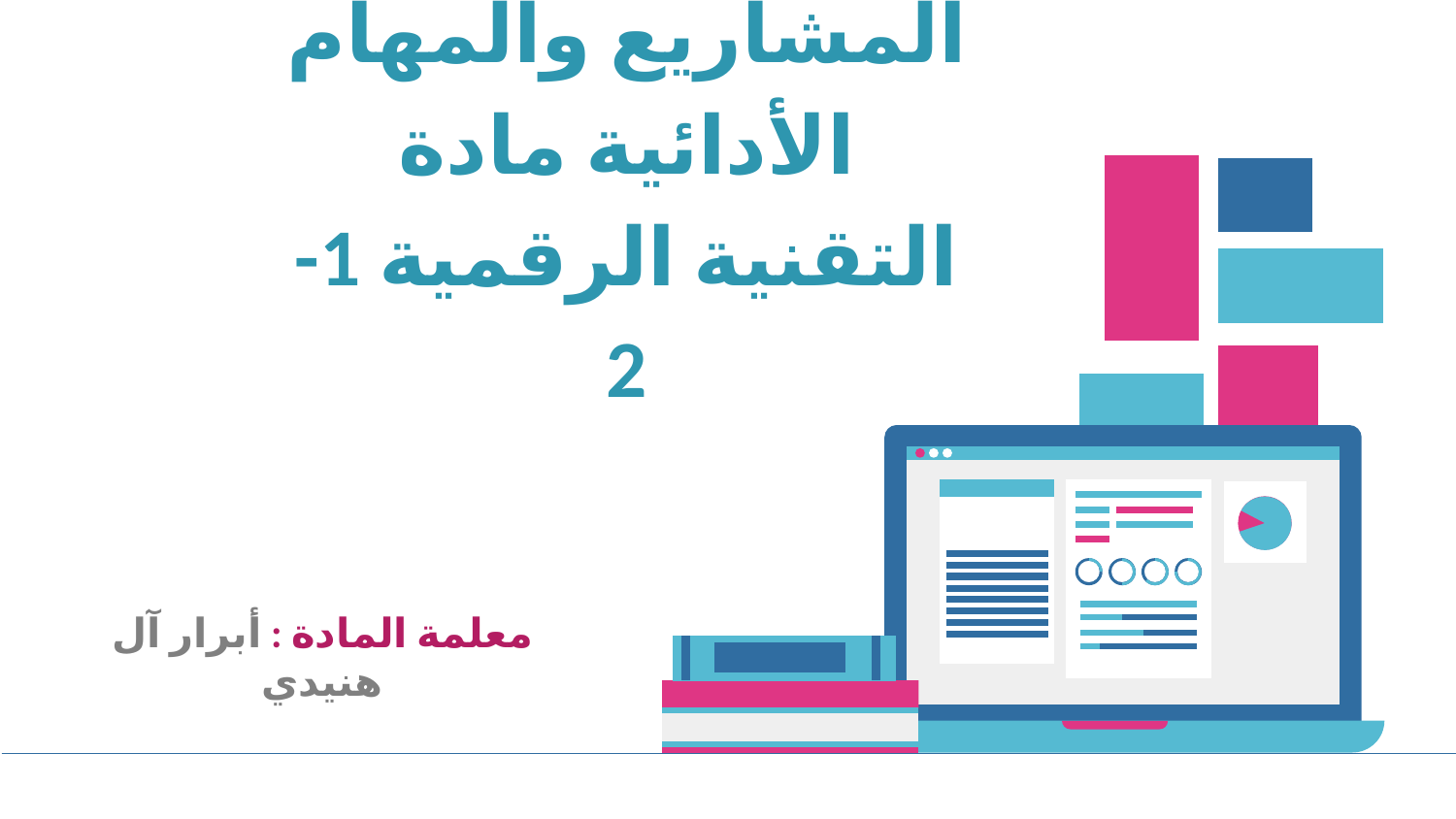

المشاريع والمهام الأدائية مادة التقنية الرقمية 1-2

معلمة المادة : أبرار آل هنيدي